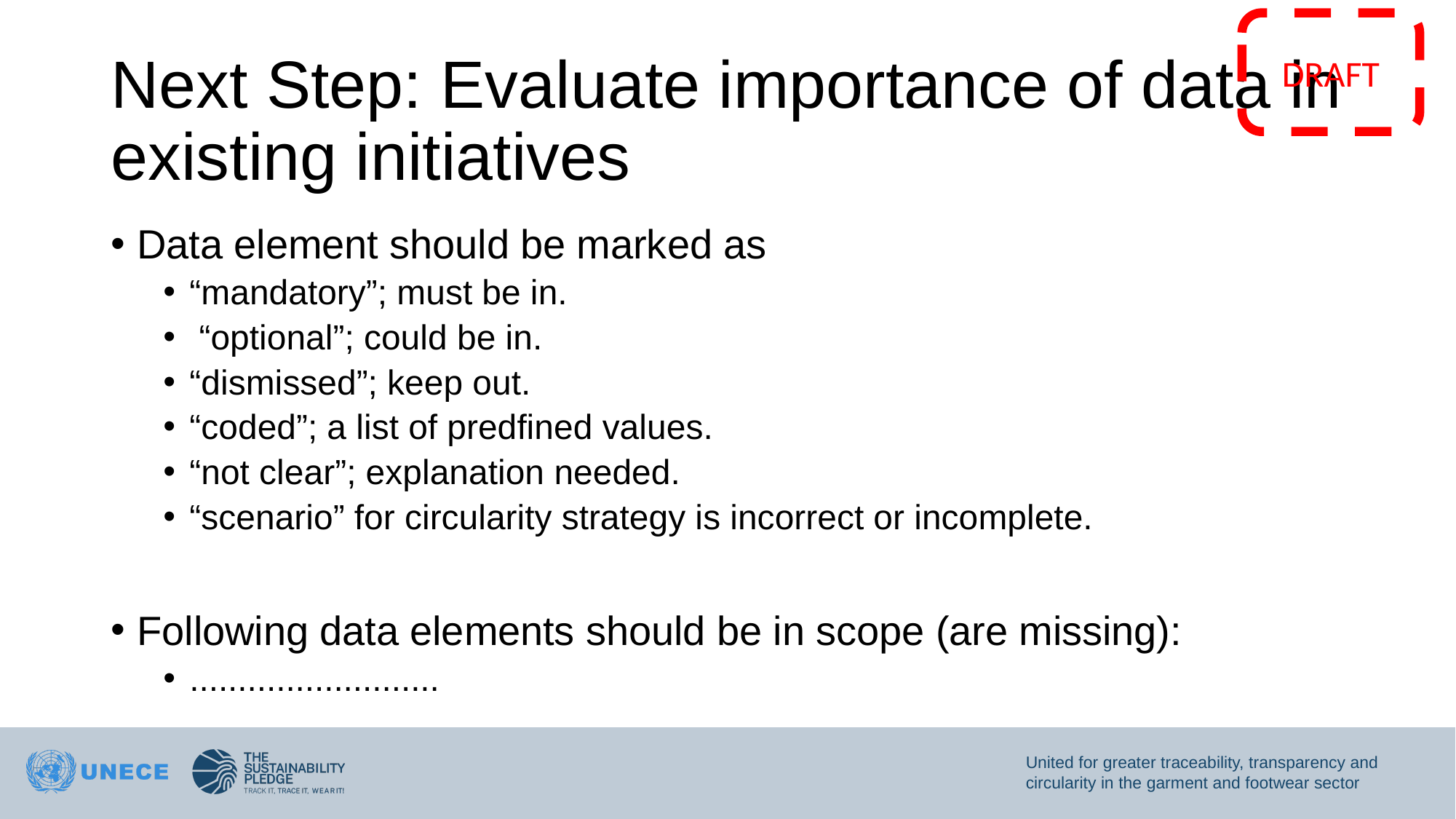

DRAFT
# Next Step: Evaluate importance of data in existing initiatives
Data element should be marked as
“mandatory”; must be in.
 “optional”; could be in.
“dismissed”; keep out.
“coded”; a list of predfined values.
“not clear”; explanation needed.
“scenario” for circularity strategy is incorrect or incomplete.

Following data elements should be in scope (are missing):
..........................